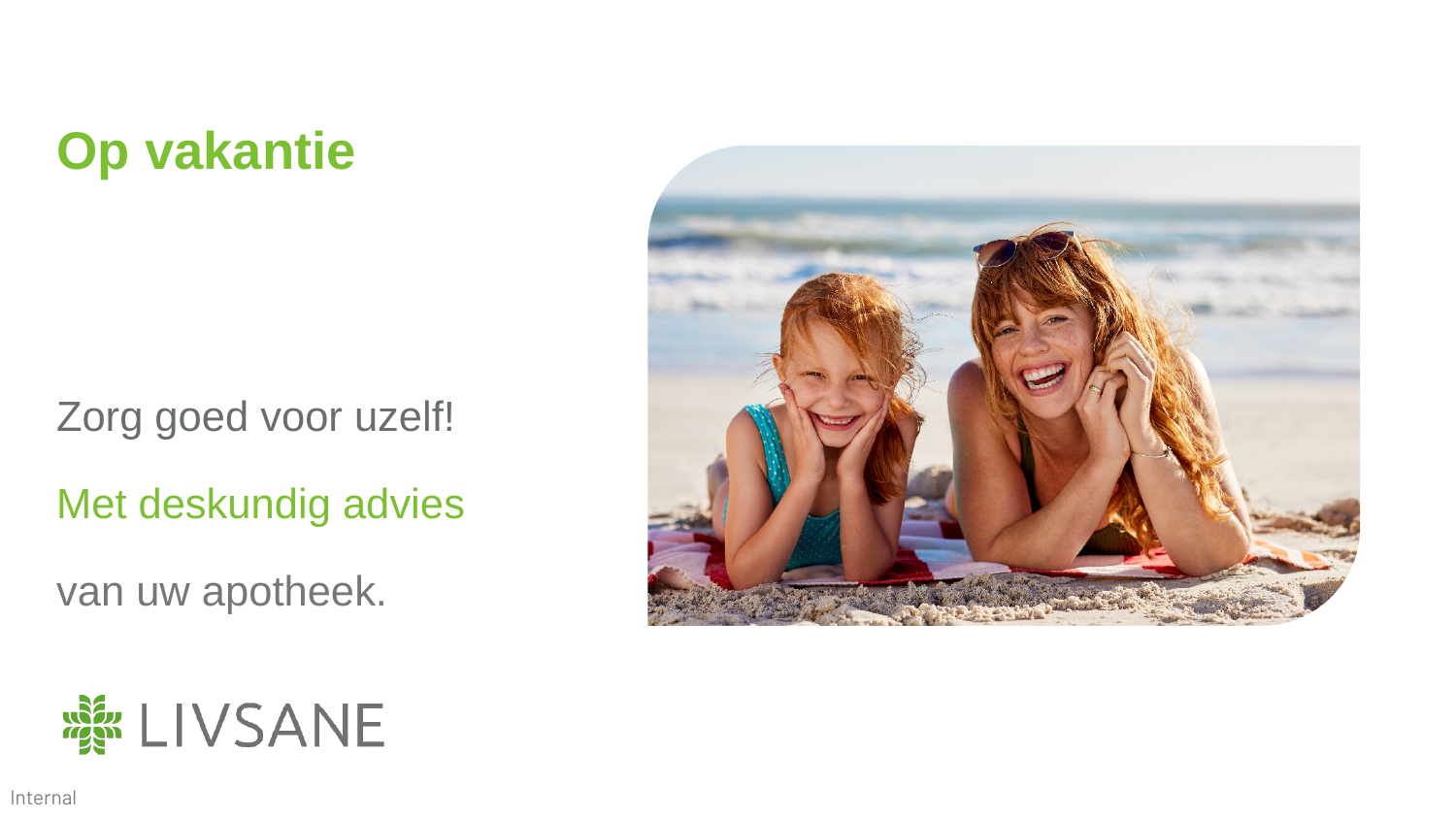

Op vakantie

Zorg goed voor uzelf! Met deskundig advies van uw apotheek.